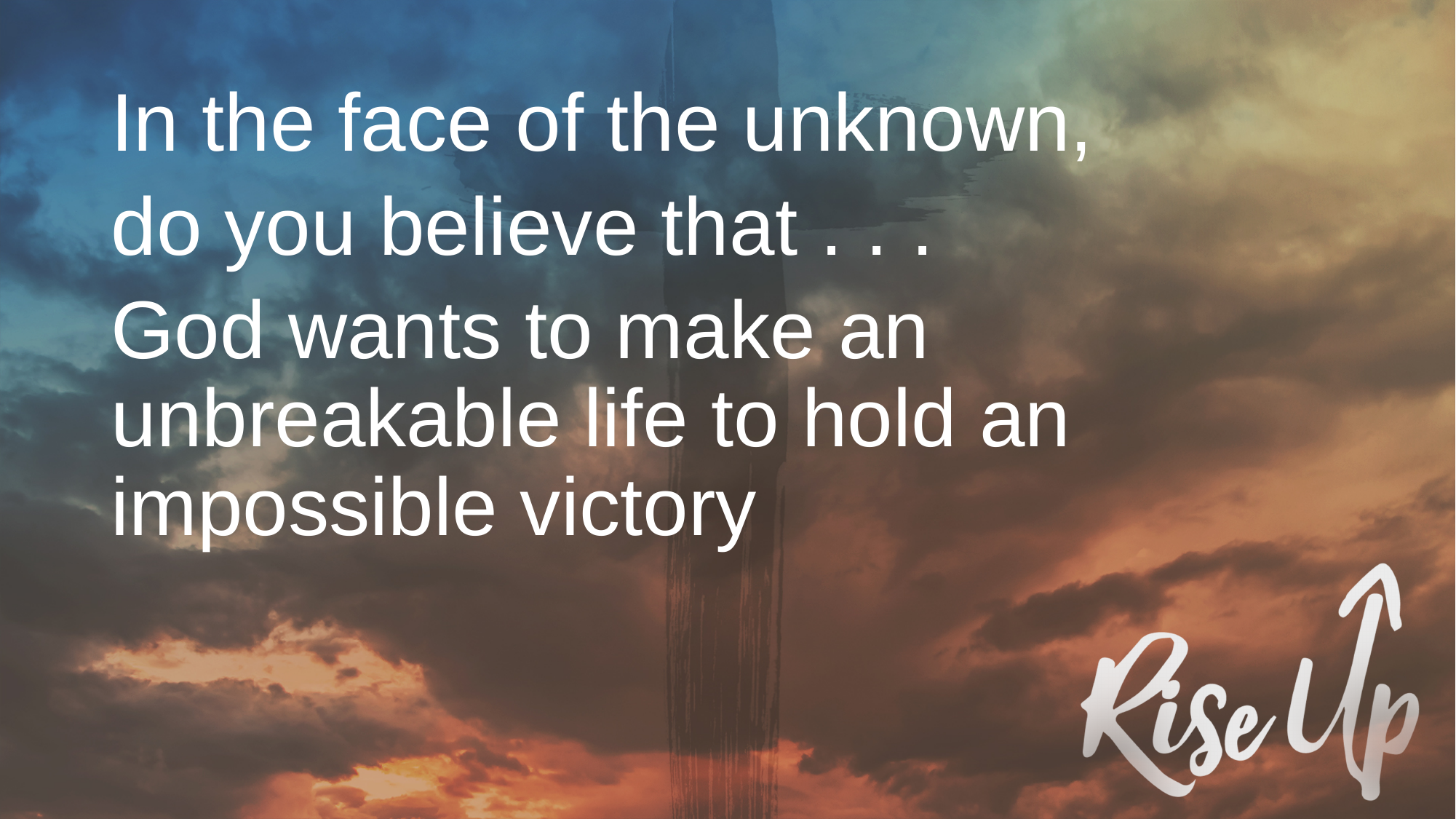

In the face of the unknown,
do you believe that . . .
God wants to make an unbreakable life to hold an impossible victory